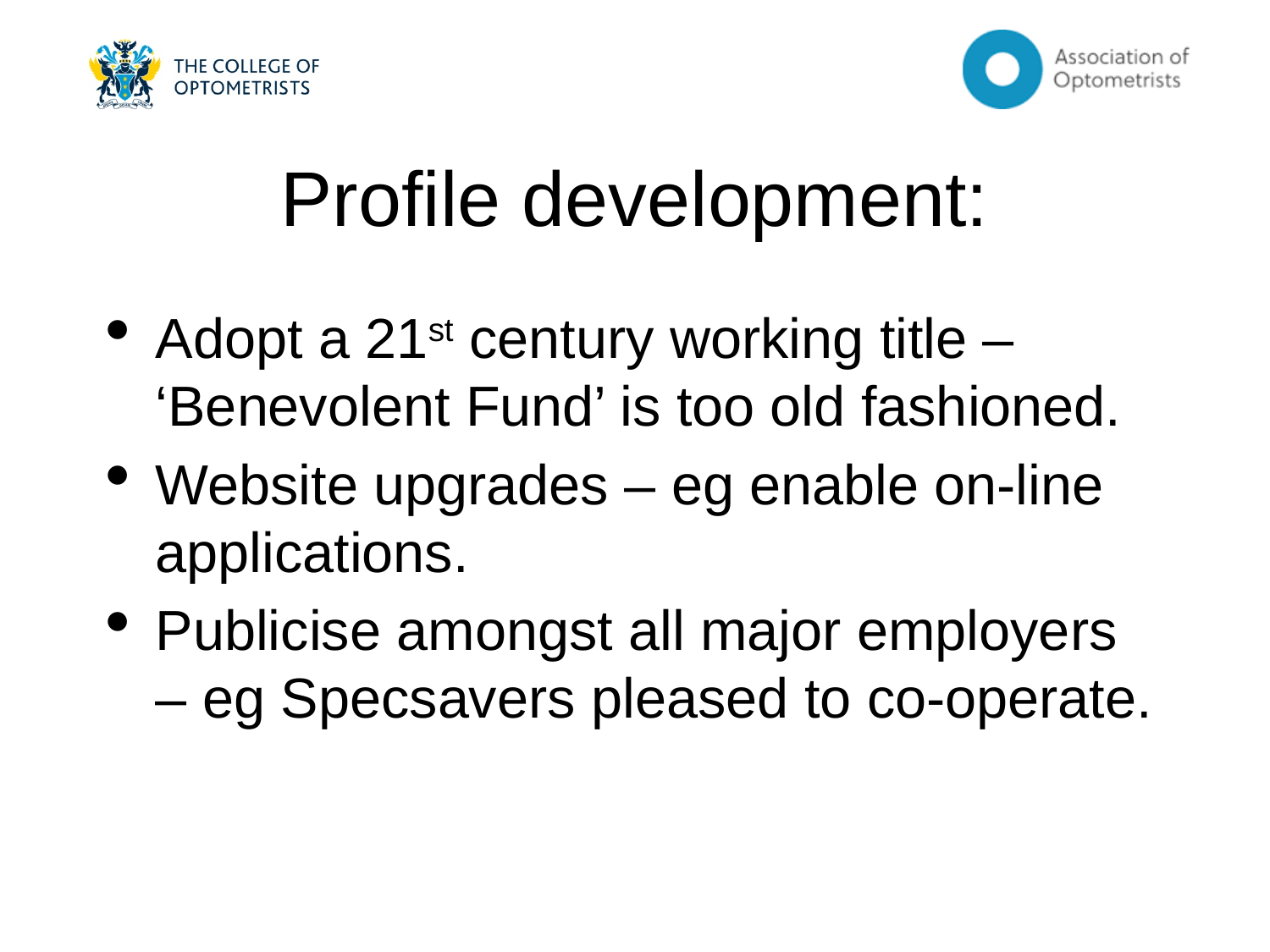

Profile development:
Adopt a 21st century working title – ‘Benevolent Fund’ is too old fashioned.
Website upgrades – eg enable on-line applications.
Publicise amongst all major employers – eg Specsavers pleased to co-operate.